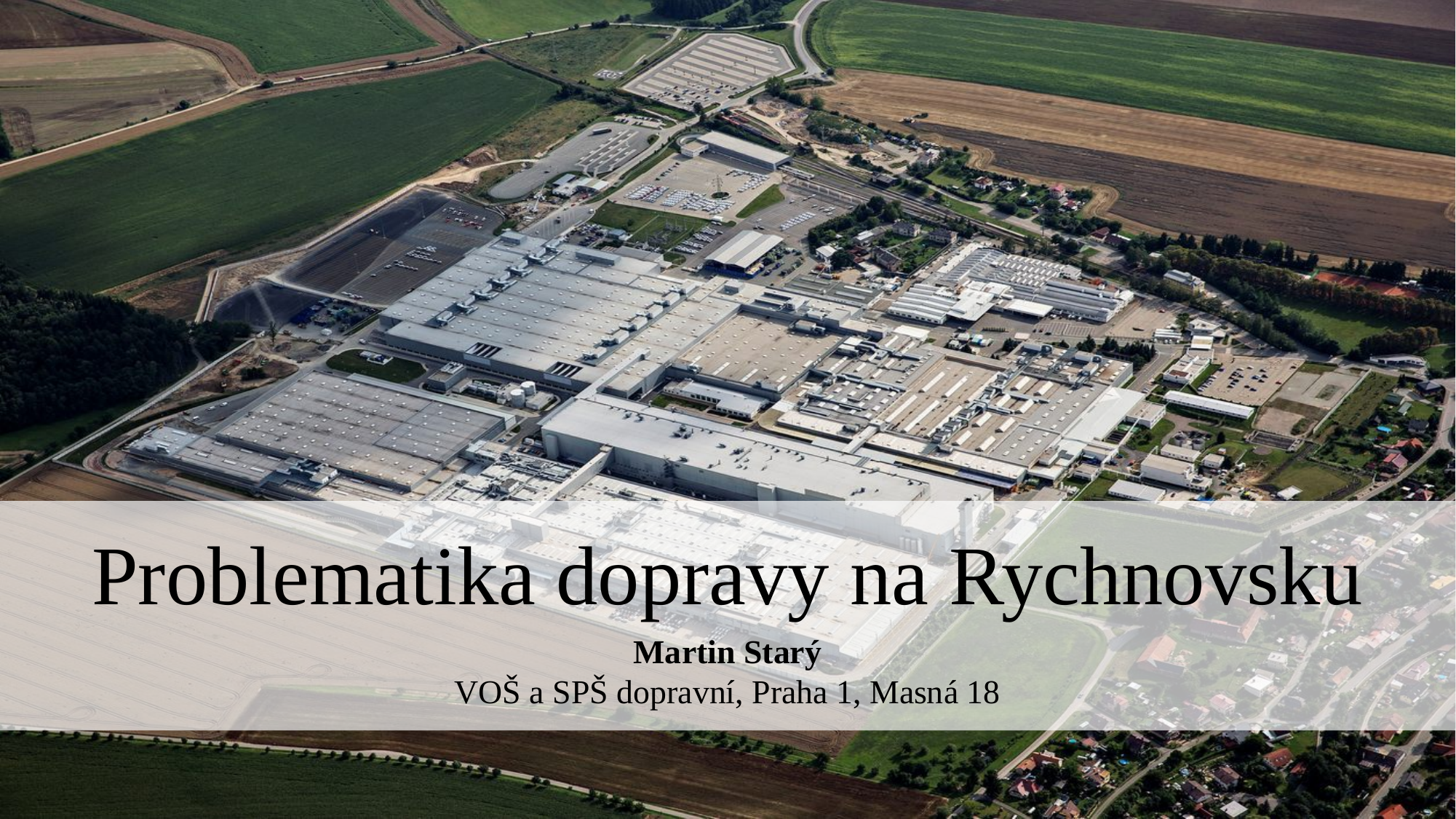

Problematika dopravy na Rychnovsku
Martin Starý
VOŠ a SPŠ dopravní, Praha 1, Masná 18